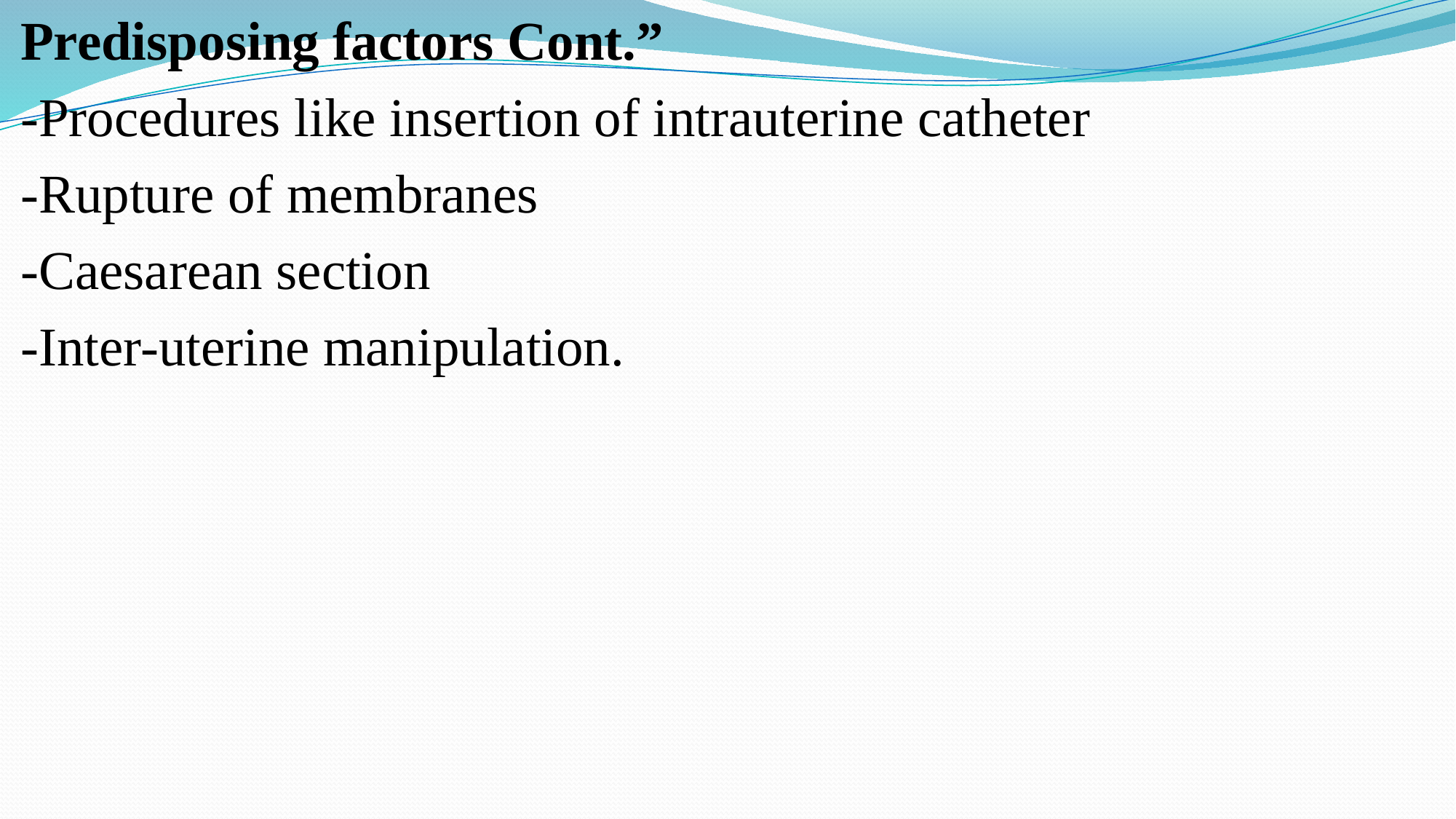

Predisposing factors Cont.”
-Procedures like insertion of intrauterine catheter
-Rupture of membranes
-Caesarean section
-Inter-uterine manipulation.